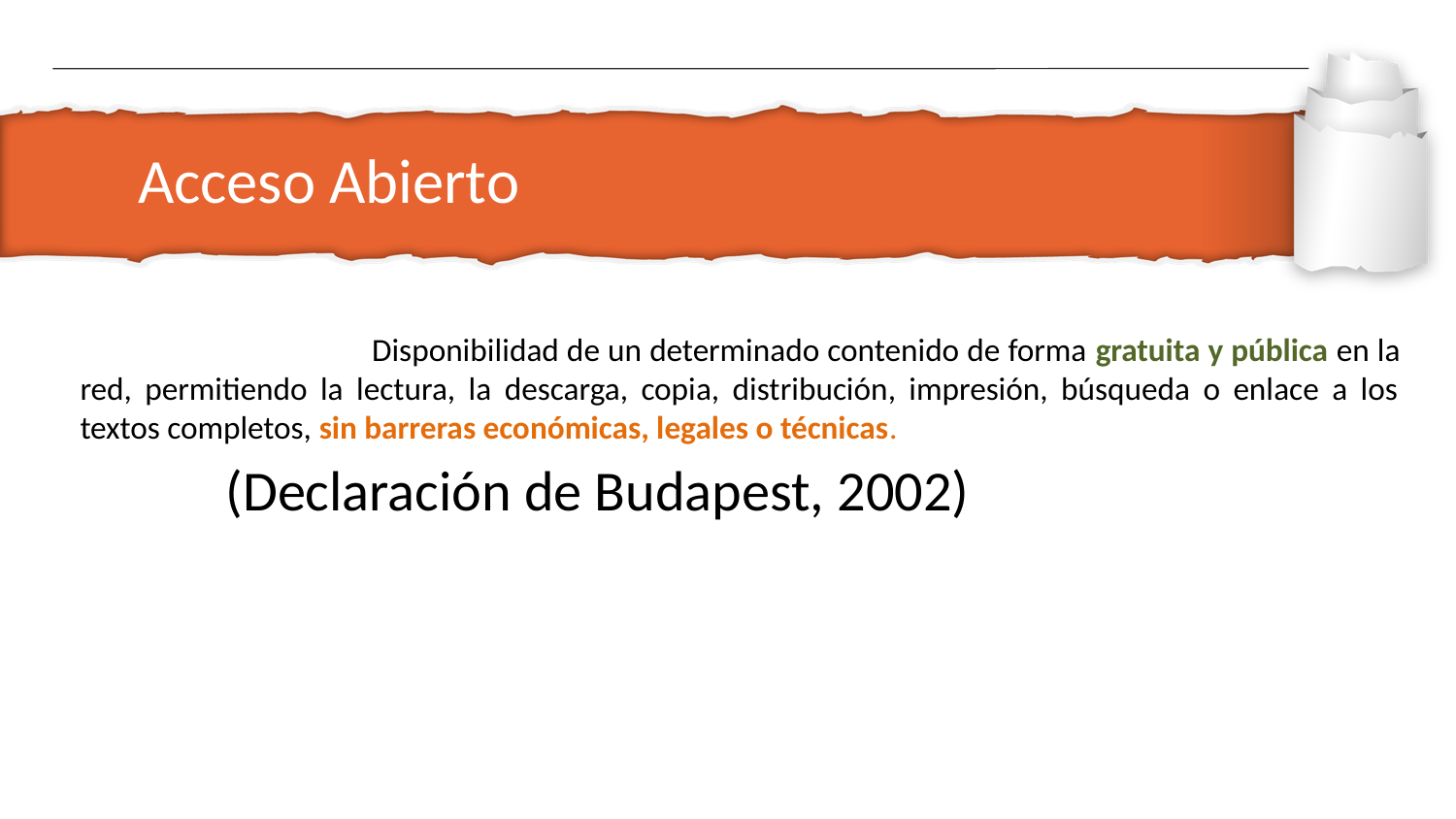

Acceso Abierto
 		Disponibilidad de un determinado contenido de forma gratuita y pública en la red, permitiendo la lectura, la descarga, copia, distribución, impresión, búsqueda o enlace a los textos completos, sin barreras económicas, legales o técnicas.
	(Declaración de Budapest, 2002)